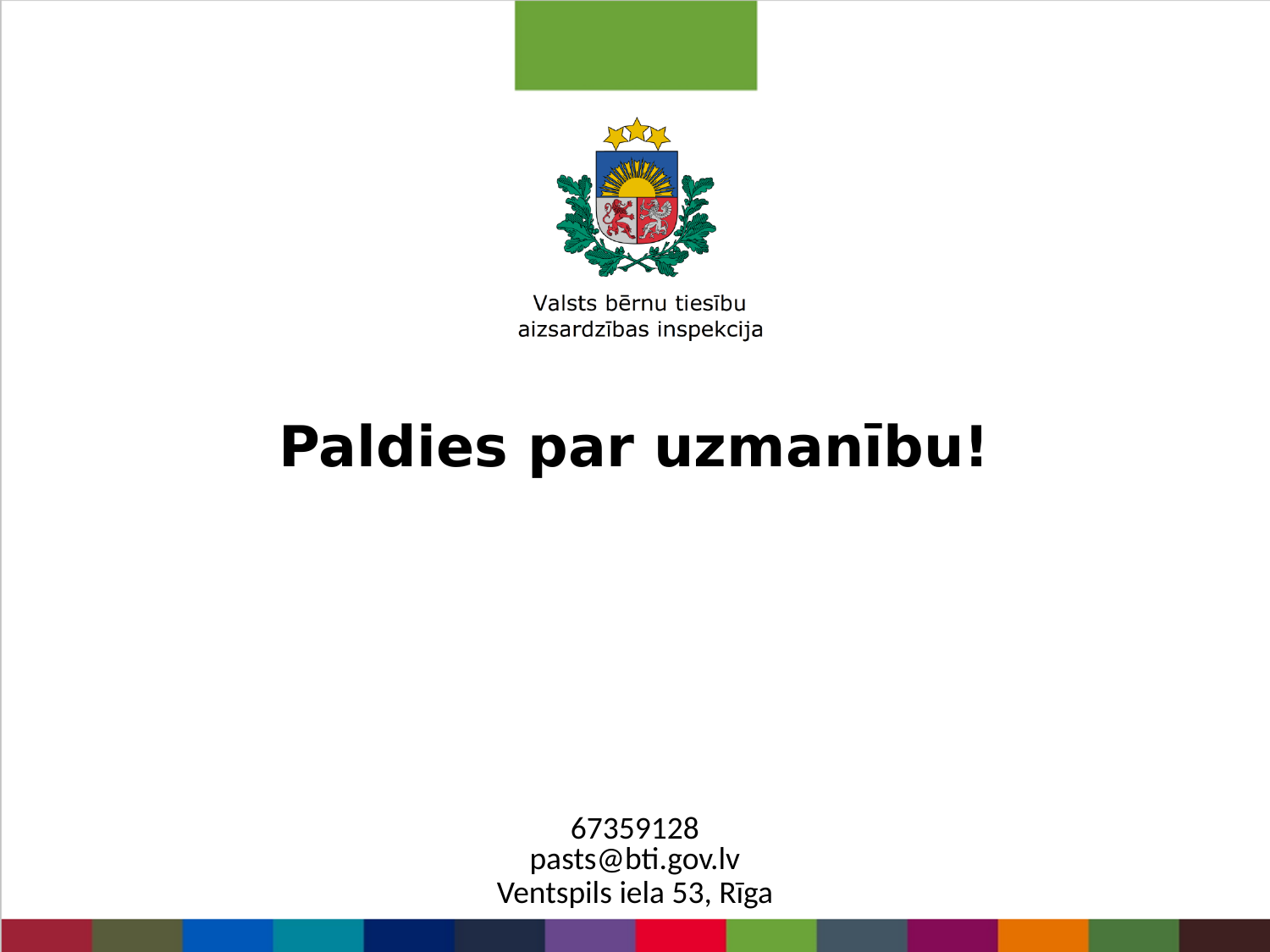

Paldies par uzmanību!
67359128
pasts@bti.gov.lv
Ventspils iela 53, Rīga